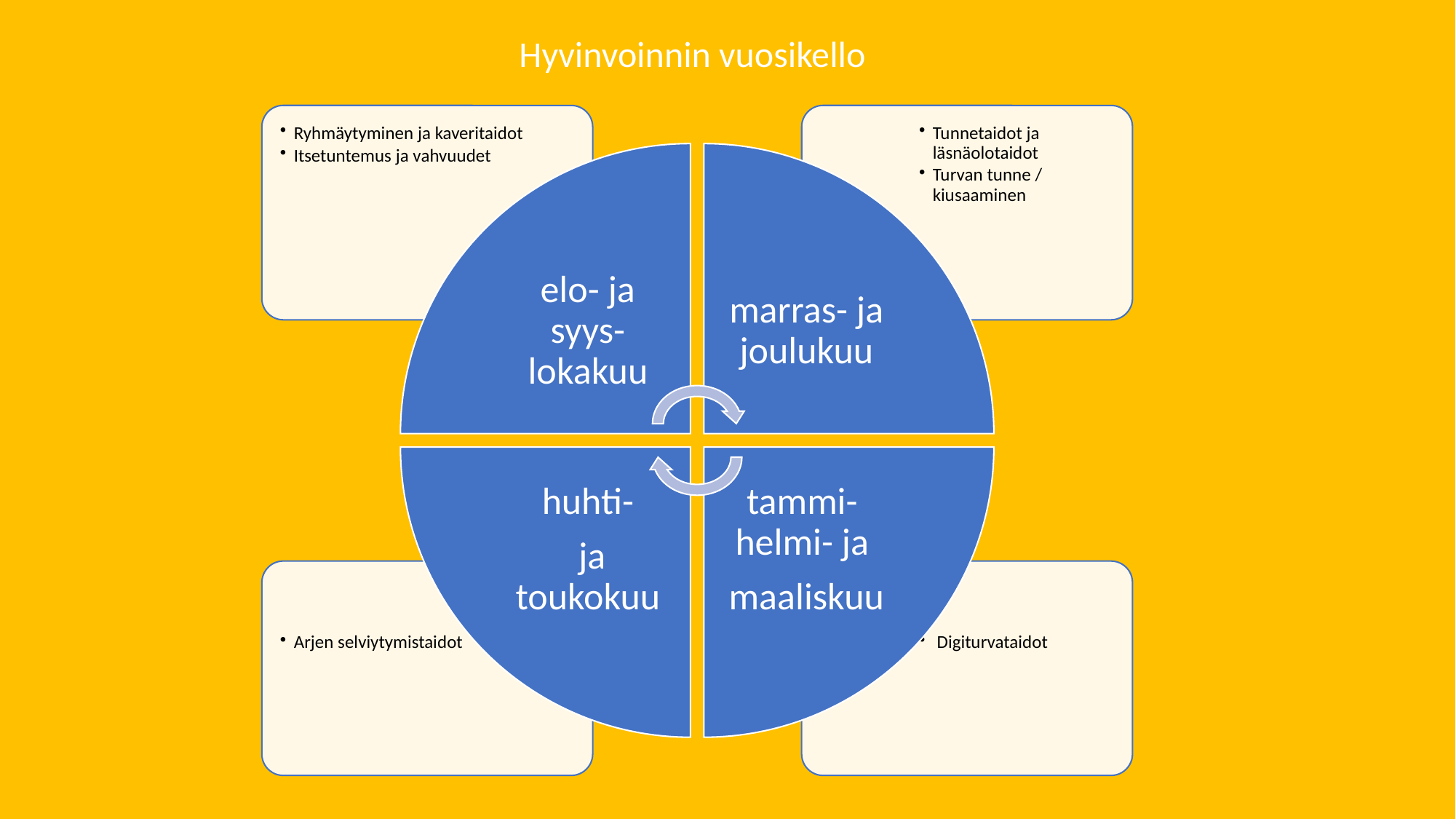

# Hyvinvoinnin vuosikello
 Digiturvataidot
Arjen selviytymistaidot
Tunnetaidot ja läsnäolotaidot
Turvan tunne / kiusaaminen
Ryhmäytyminen ja kaveritaidot
Itsetuntemus ja vahvuudet

elo- ja syys- lokakuu
marras- ja joulukuu
tammi-  helmi- ja
maaliskuu
huhti-
 ja toukokuu